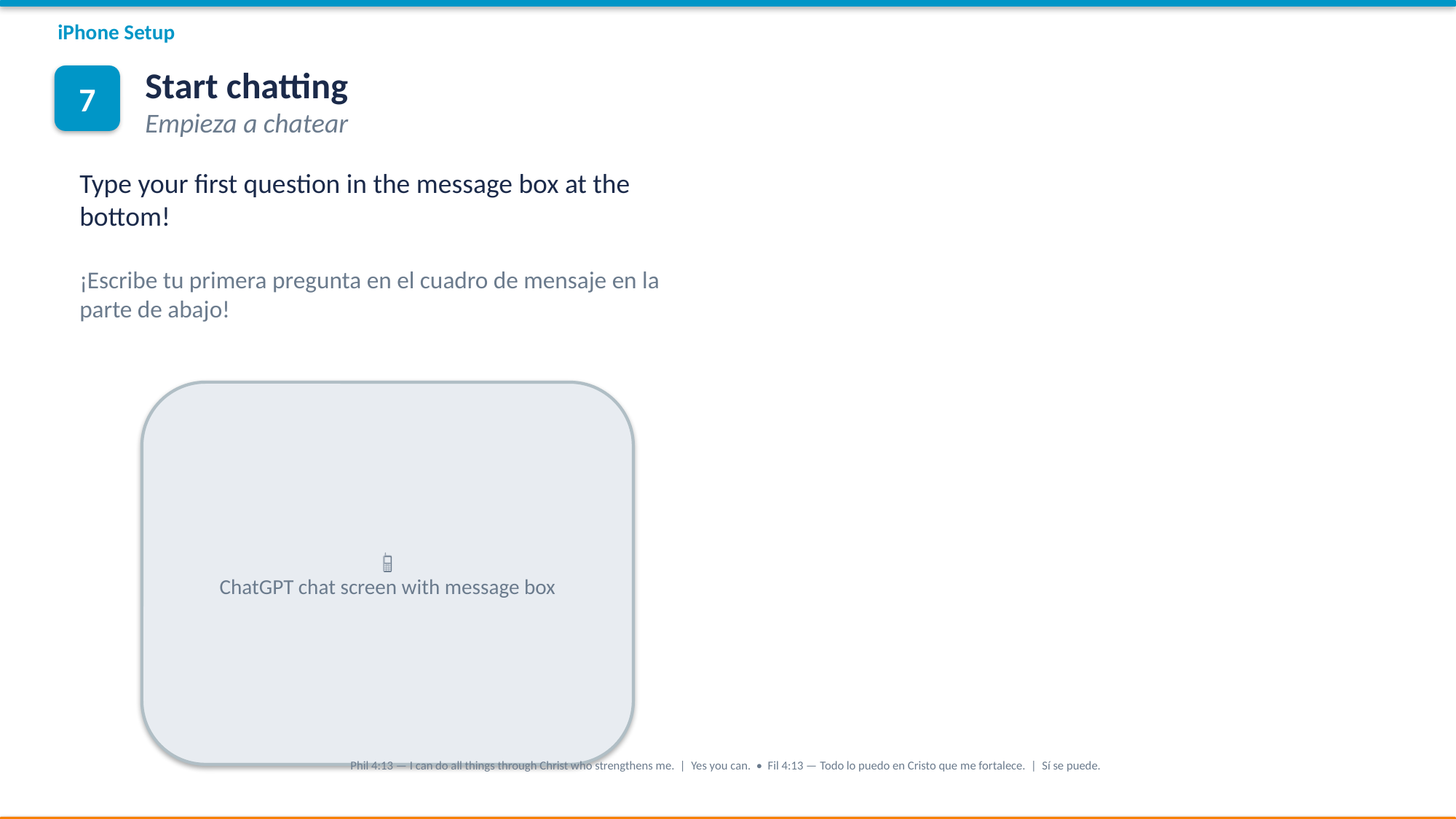

iPhone Setup
Start chatting
Empieza a chatear
7
Type your first question in the message box at the bottom!
¡Escribe tu primera pregunta en el cuadro de mensaje en la parte de abajo!
📱
ChatGPT chat screen with message box
Phil 4:13 — I can do all things through Christ who strengthens me.  |  Yes you can.  •  Fil 4:13 — Todo lo puedo en Cristo que me fortalece.  |  Sí se puede.